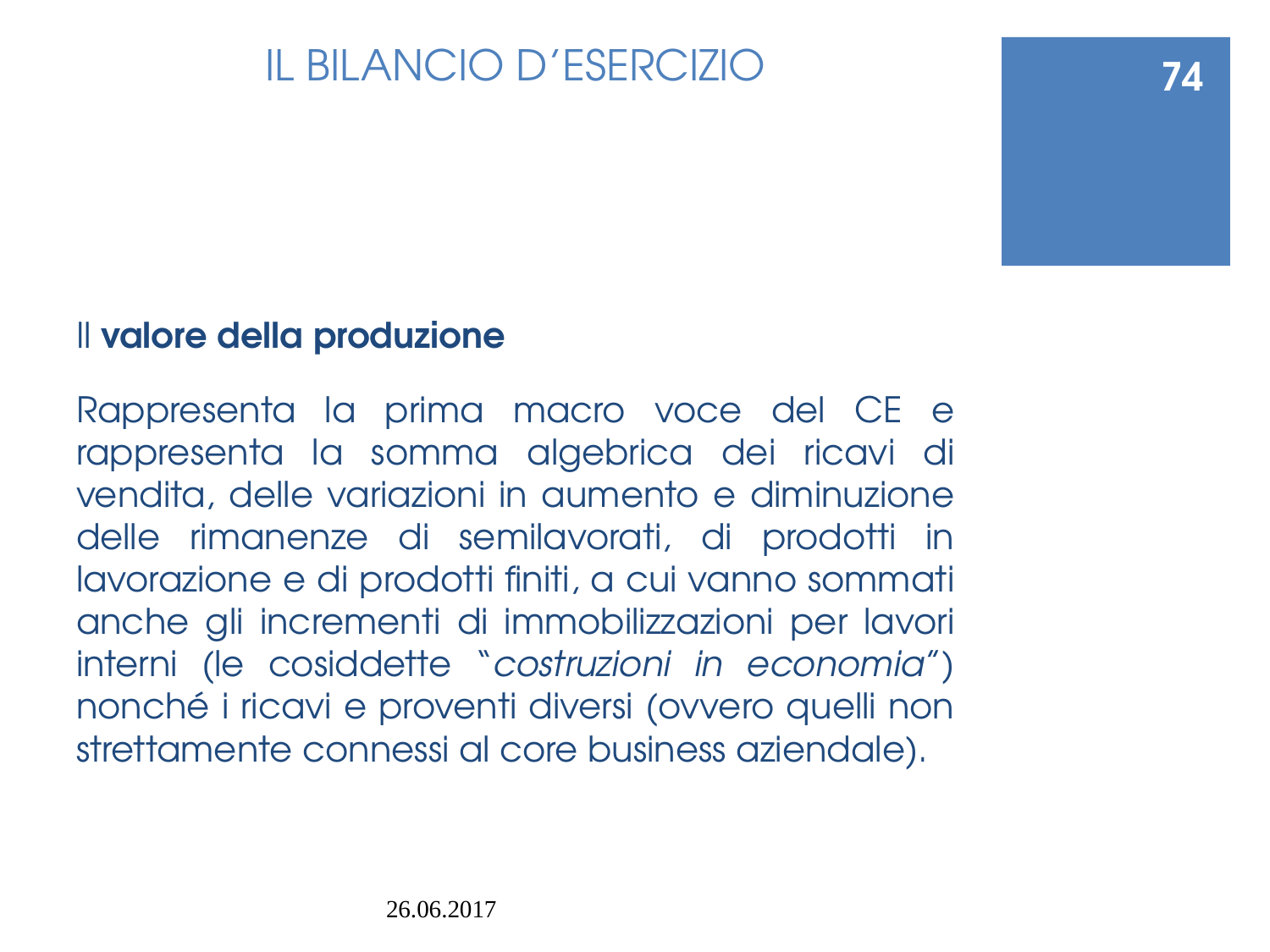

74
# IL BILANCIO D’ESERCIZIO
Il valore della produzione
Rappresenta la prima macro voce del CE e rappresenta la somma algebrica dei ricavi di vendita, delle variazioni in aumento e diminuzione delle rimanenze di semilavorati, di prodotti in lavorazione e di prodotti finiti, a cui vanno sommati anche gli incrementi di immobilizzazioni per lavori interni (le cosiddette “costruzioni in economia”) nonché i ricavi e proventi diversi (ovvero quelli non strettamente connessi al core business aziendale).

26.06.2017